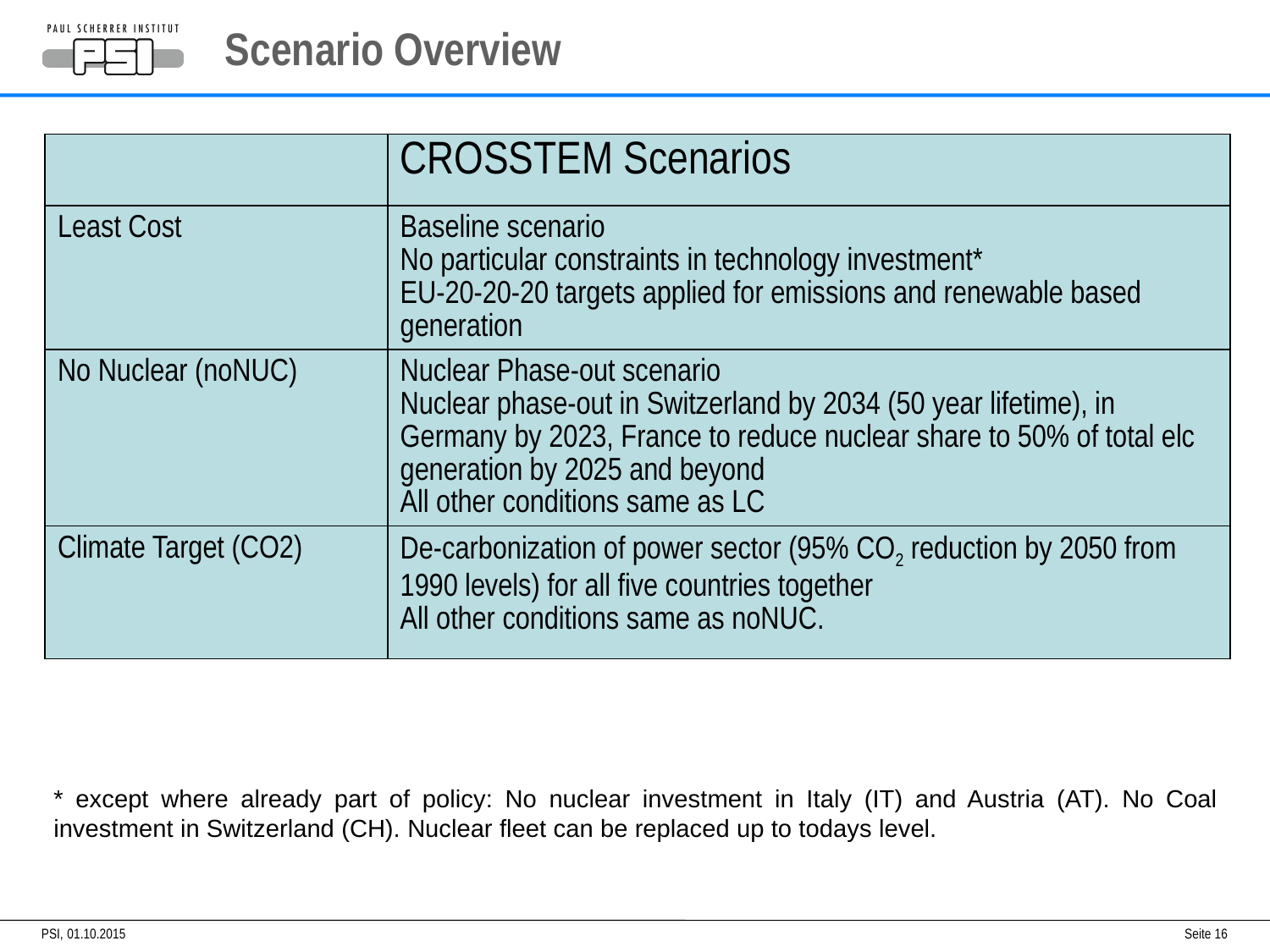

# Scenario Overview

|  | CROSSTEM Scenarios |
| --- | --- |
| Least Cost | Baseline scenario No particular constraints in technology investment\* EU-20-20-20 targets applied for emissions and renewable based generation |
| No Nuclear (noNUC) | Nuclear Phase-out scenario Nuclear phase-out in Switzerland by 2034 (50 year lifetime), in Germany by 2023, France to reduce nuclear share to 50% of total elc generation by 2025 and beyond All other conditions same as LC |
| Climate Target (CO2) | De-carbonization of power sector (95% CO2 reduction by 2050 from 1990 levels) for all five countries together All other conditions same as noNUC. |
* except where already part of policy: No nuclear investment in Italy (IT) and Austria (AT). No Coal investment in Switzerland (CH). Nuclear fleet can be replaced up to todays level.

PSI,
01.10.2015
Seite 16